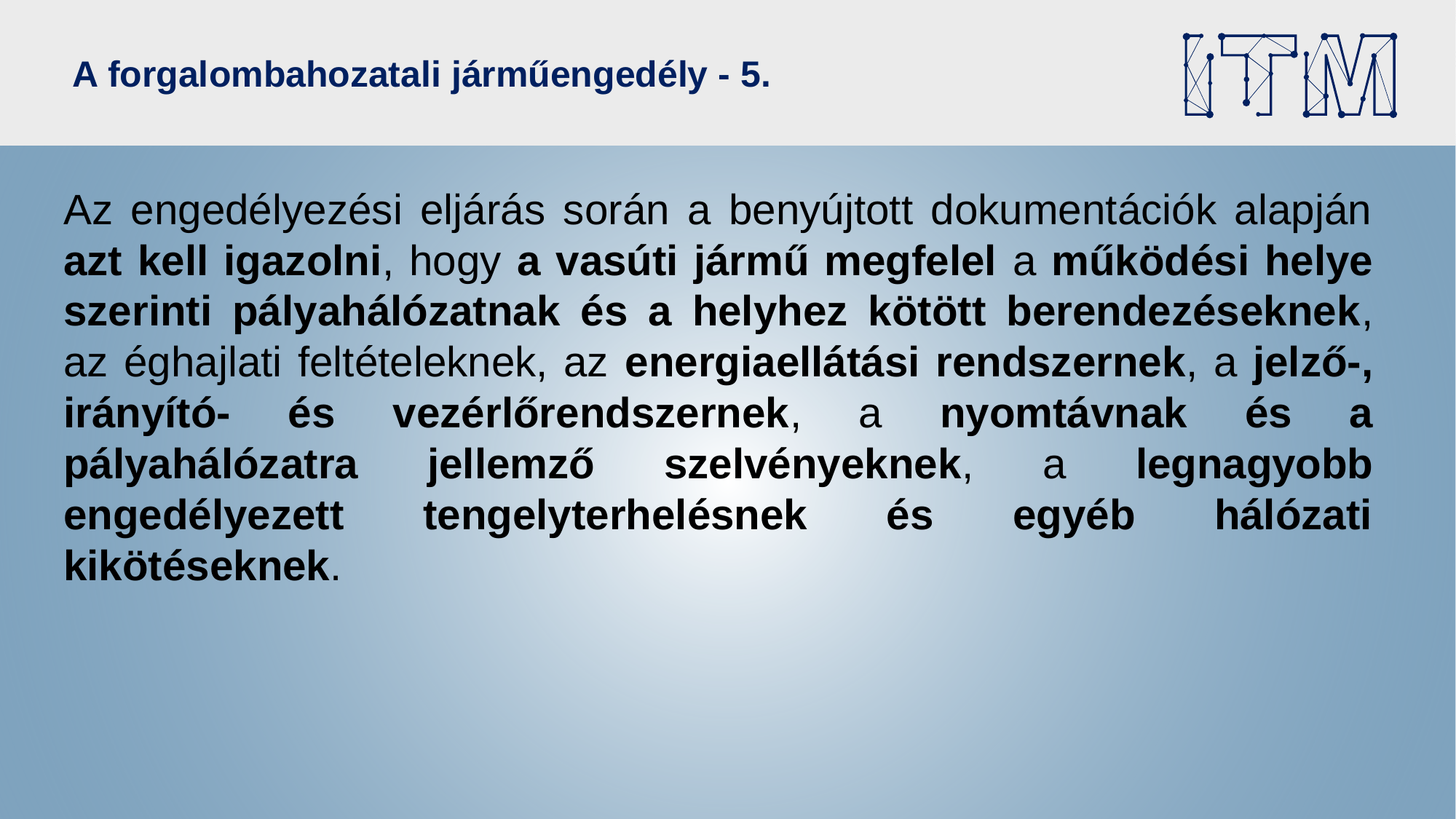

# A forgalombahozatali járműengedély - 5.

Az engedélyezési eljárás során a benyújtott dokumentációk alapján azt kell igazolni, hogy a vasúti jármű megfelel a működési helye szerinti pályahálózatnak és a helyhez kötött berendezéseknek, az éghajlati feltételeknek, az energiaellátási rendszernek, a jelző-, irányító- és vezérlőrendszernek, a nyomtávnak és a pályahálózatra jellemző szelvényeknek, a legnagyobb engedélyezett tengelyterhelésnek és egyéb hálózati kikötéseknek.